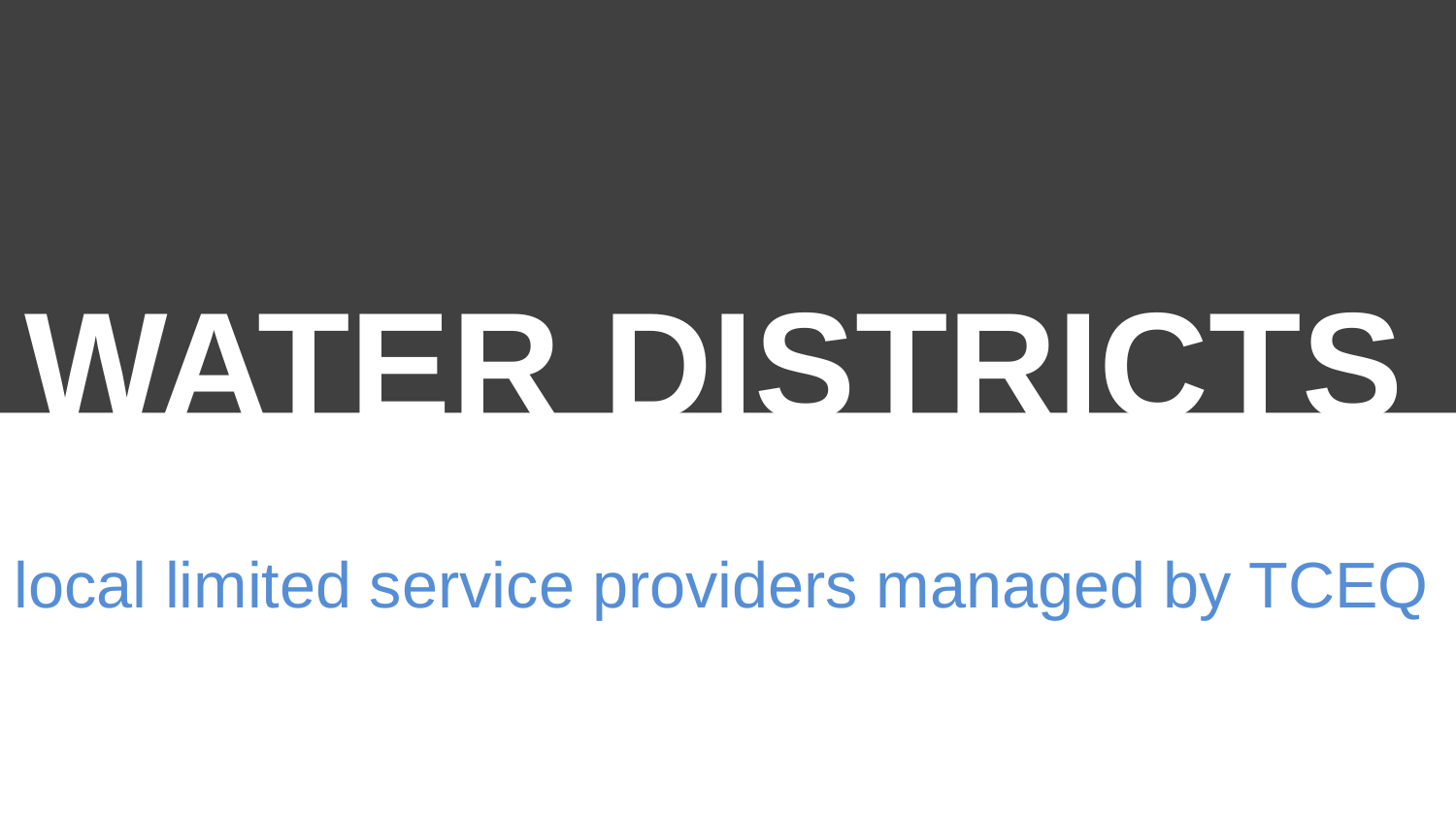

WATER DISTRICTS
local limited service providers managed by TCEQ